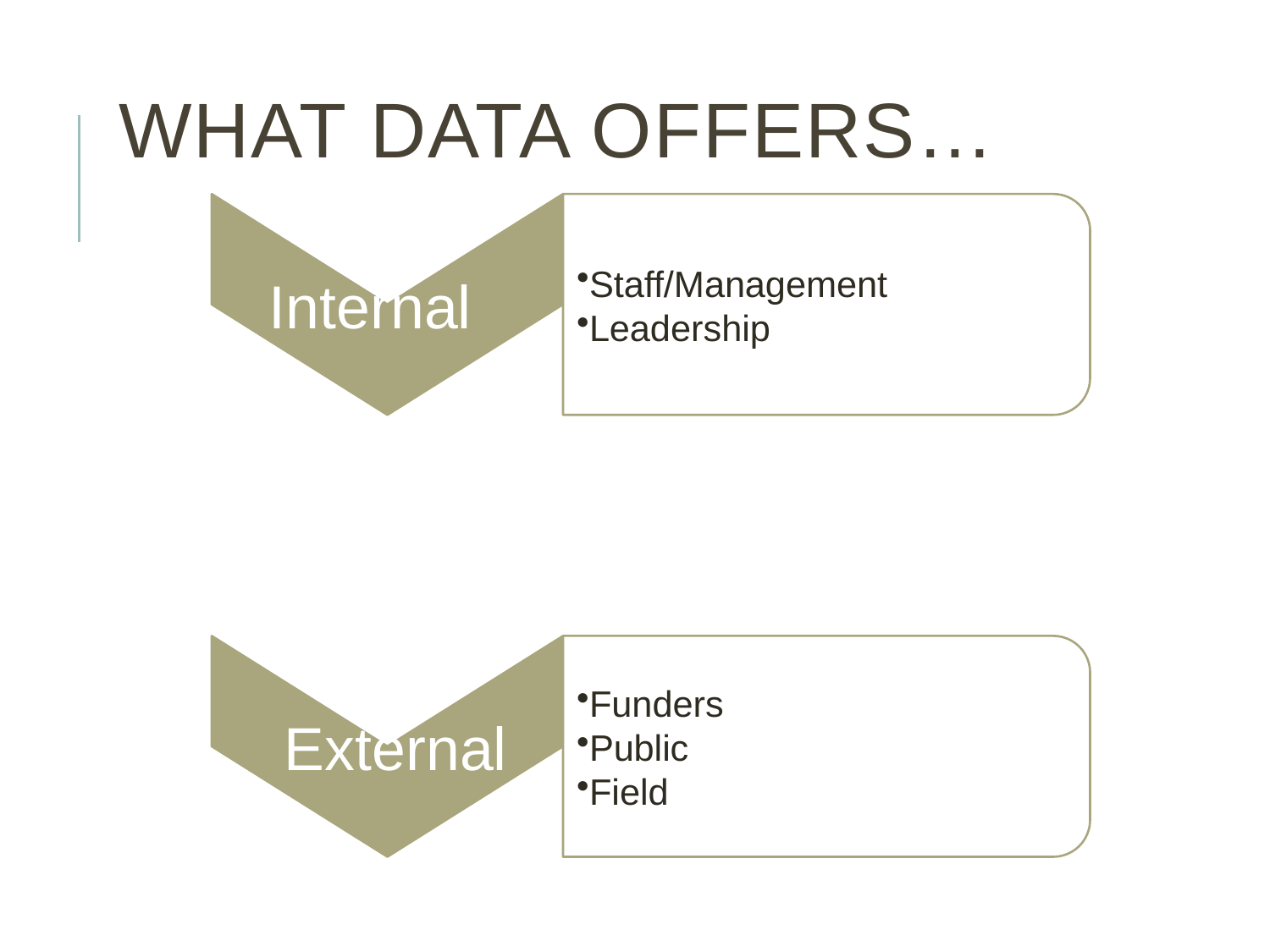

# What data offers…
Staff/Management
 External
Funders
Internal
Leadership
Public
Field